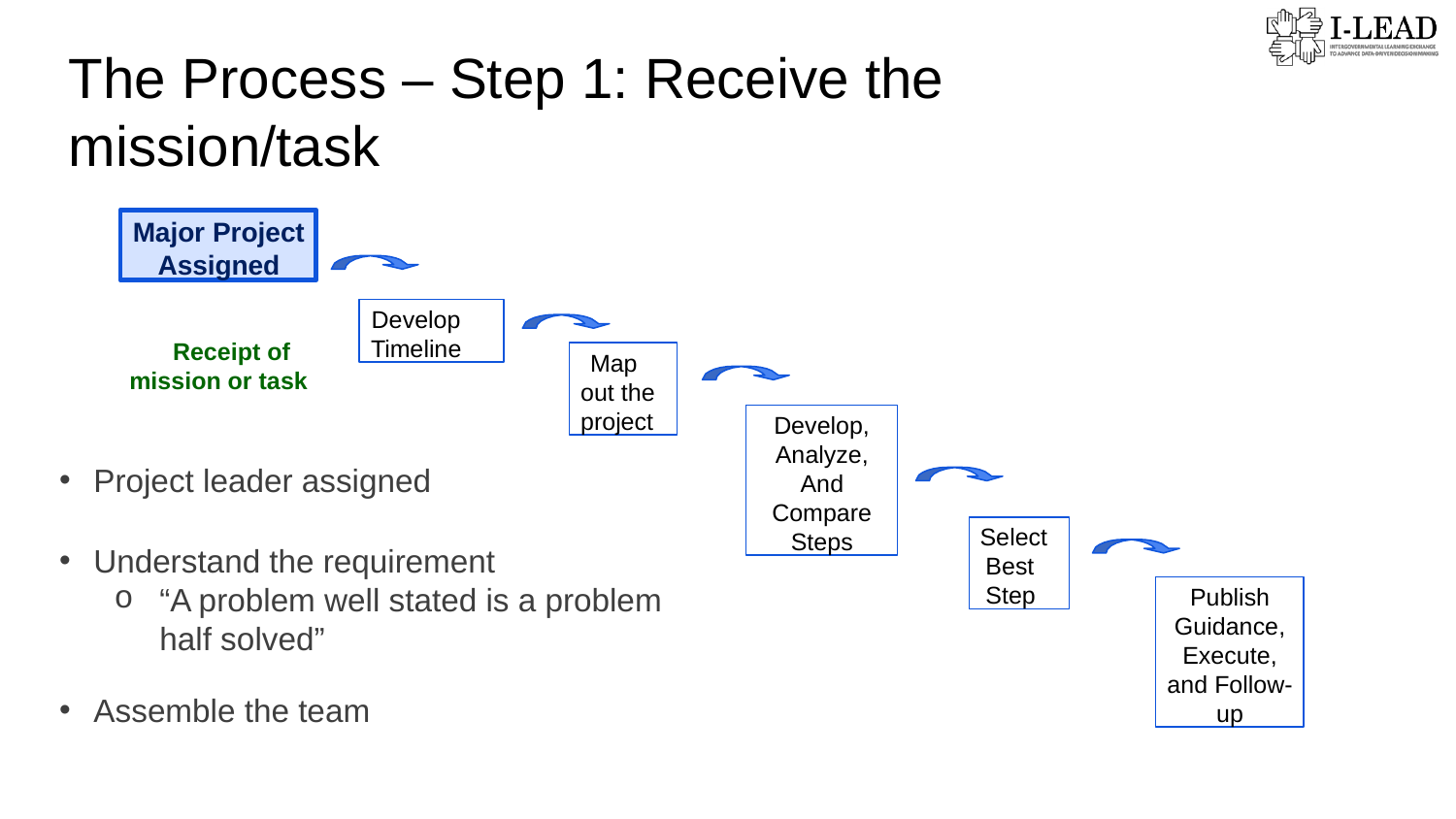

The Process – Step 1: Receive the mission/task
Major Project Assigned

Develop Timeline

Receipt of mission or task
Map out the project

Develop, Analyze, And Compare Steps
Project leader assigned

Understand the requirement
“A problem well stated is a problem half solved”
Assemble the team

Select Best Step

Publish Guidance, Execute, and Follow-up